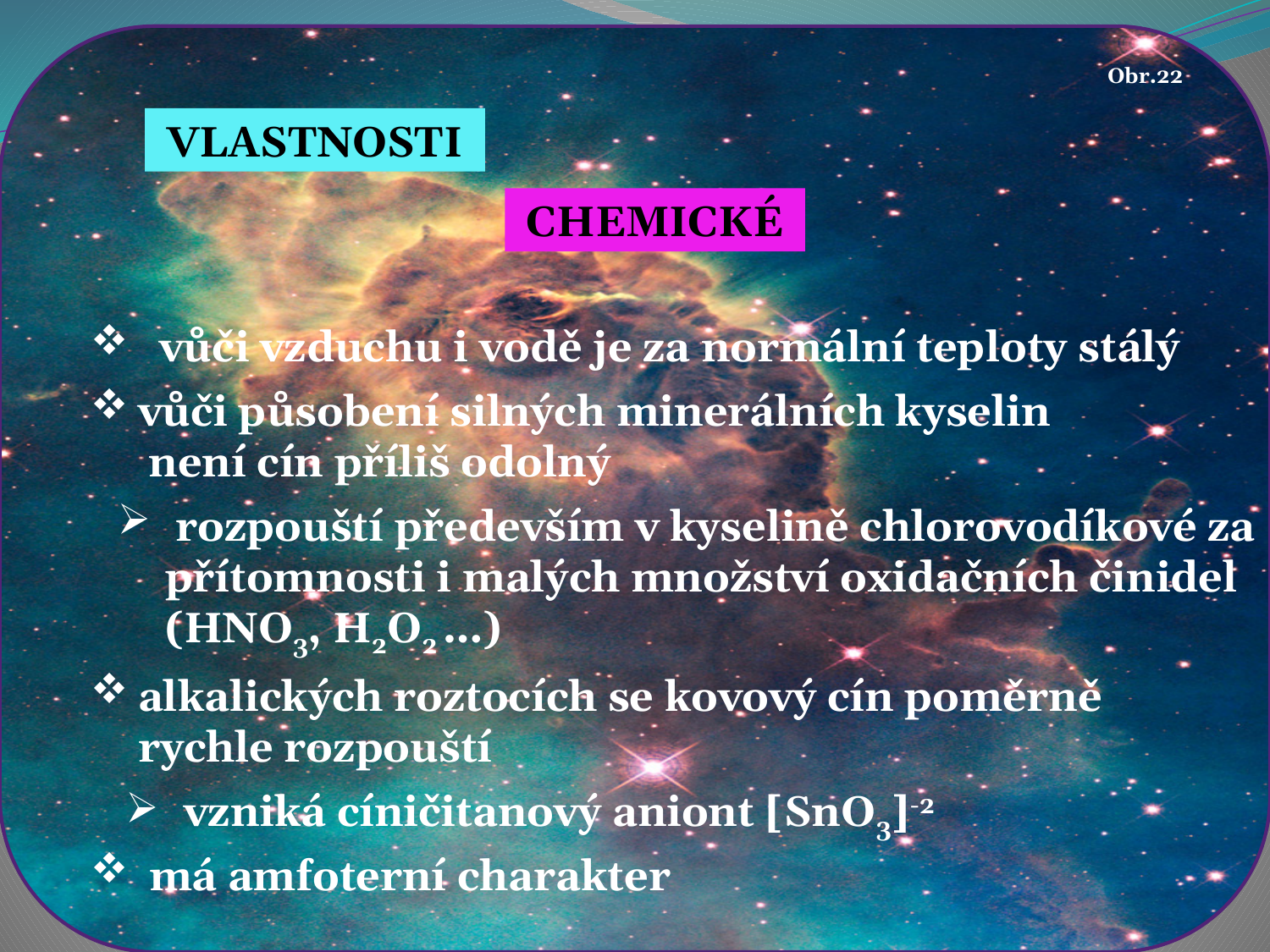

Obr.22
VLASTNOSTI
CHEMICKÉ
  vůči vzduchu i vodě je za normální teploty stálý
vůči působení silných minerálních kyselin      není cín příliš odolný
 rozpouští především v kyselině chlorovodíkové za přítomnosti i malých množství oxidačních činidel (HNO3, H2O2 …)
alkalických roztocích se kovový cín poměrně rychle rozpouští
 vzniká cíničitanový aniont [SnO3]-2
 má amfoterní charakter